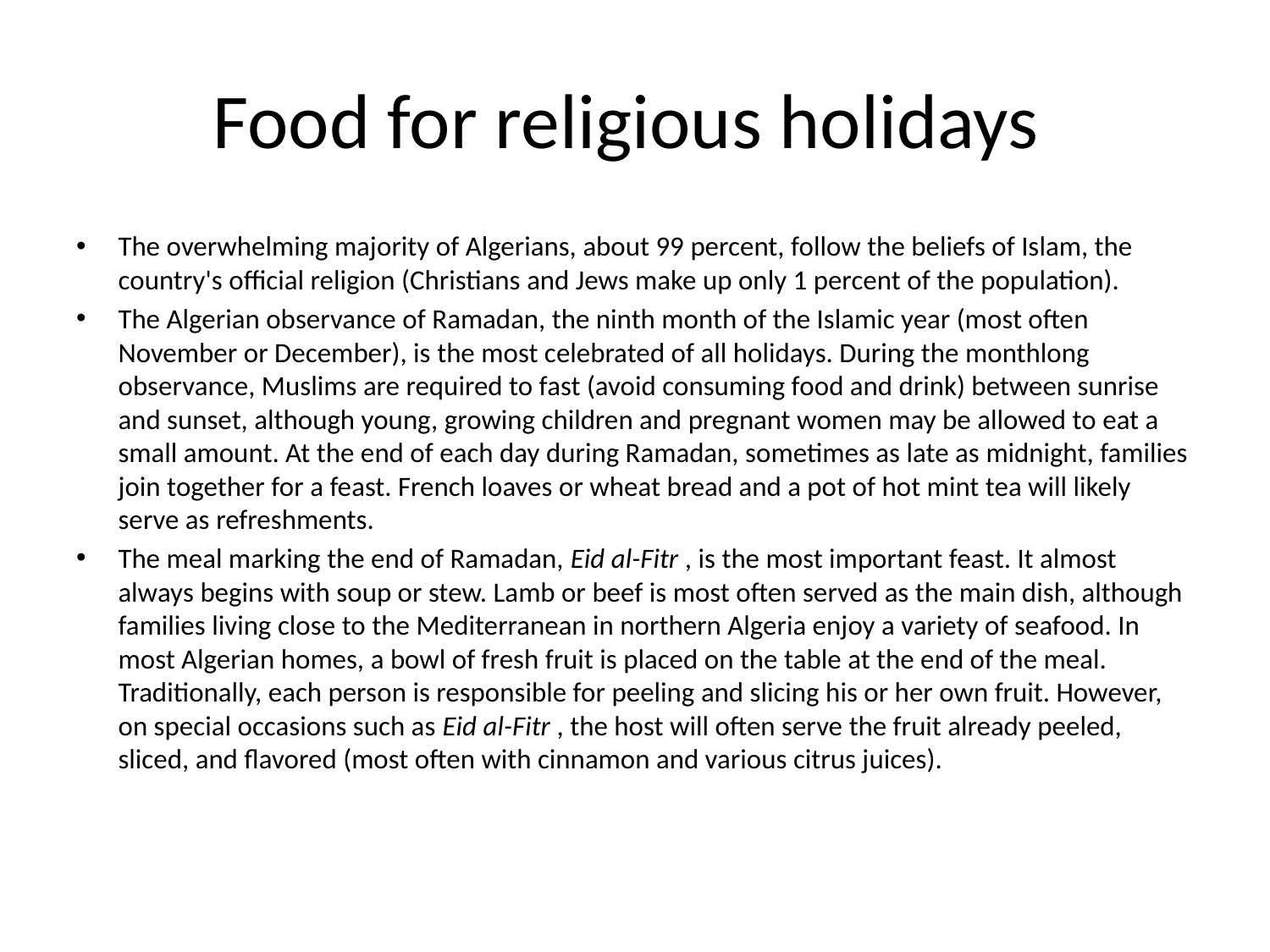

# Food for religious holidays
The overwhelming majority of Algerians, about 99 percent, follow the beliefs of Islam, the country's official religion (Christians and Jews make up only 1 percent of the population).
The Algerian observance of Ramadan, the ninth month of the Islamic year (most often November or December), is the most celebrated of all holidays. During the monthlong observance, Muslims are required to fast (avoid consuming food and drink) between sunrise and sunset, although young, growing children and pregnant women may be allowed to eat a small amount. At the end of each day during Ramadan, sometimes as late as midnight, families join together for a feast. French loaves or wheat bread and a pot of hot mint tea will likely serve as refreshments.
The meal marking the end of Ramadan, Eid al-Fitr , is the most important feast. It almost always begins with soup or stew. Lamb or beef is most often served as the main dish, although families living close to the Mediterranean in northern Algeria enjoy a variety of seafood. In most Algerian homes, a bowl of fresh fruit is placed on the table at the end of the meal. Traditionally, each person is responsible for peeling and slicing his or her own fruit. However, on special occasions such as Eid al-Fitr , the host will often serve the fruit already peeled, sliced, and flavored (most often with cinnamon and various citrus juices).